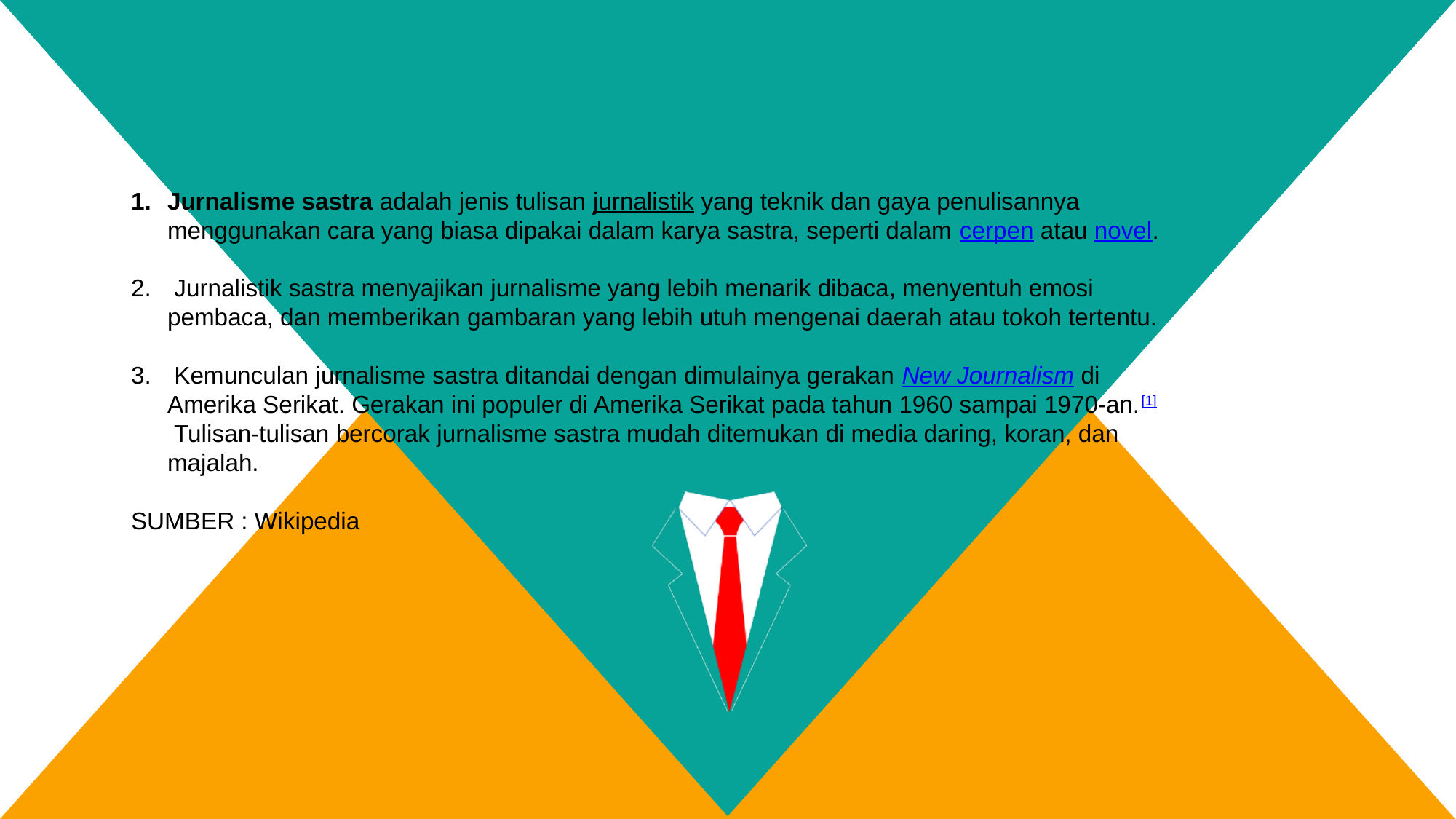

Jurnalisme sastra adalah jenis tulisan jurnalistik yang teknik dan gaya penulisannya menggunakan cara yang biasa dipakai dalam karya sastra, seperti dalam cerpen atau novel.

 Jurnalistik sastra menyajikan jurnalisme yang lebih menarik dibaca, menyentuh emosi pembaca, dan memberikan gambaran yang lebih utuh mengenai daerah atau tokoh tertentu.

 Kemunculan jurnalisme sastra ditandai dengan dimulainya gerakan New Journalism di Amerika Serikat. Gerakan ini populer di Amerika Serikat pada tahun 1960 sampai 1970-an.[1] Tulisan-tulisan bercorak jurnalisme sastra mudah ditemukan di media daring, koran, dan majalah.

SUMBER : Wikipedia